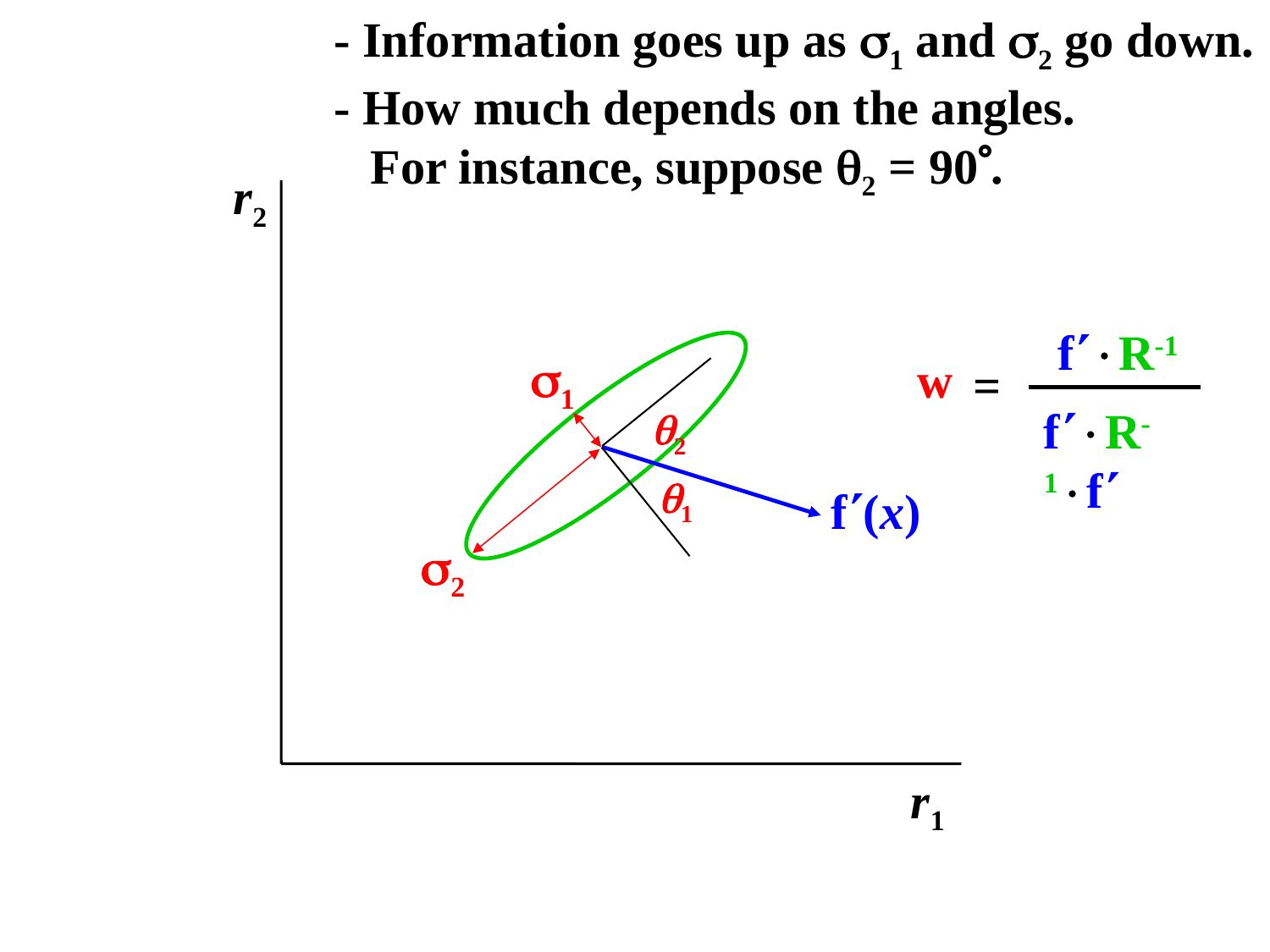

- Information goes up as σ1 and σ2 go down.
- How much depends on the angles.
   For instance, suppose θ2 = 90°.
r2

f′⋅R-1
σ1
w
=
f′⋅R-1⋅f′
θ2
θ1
f′(x)
σ2
r1